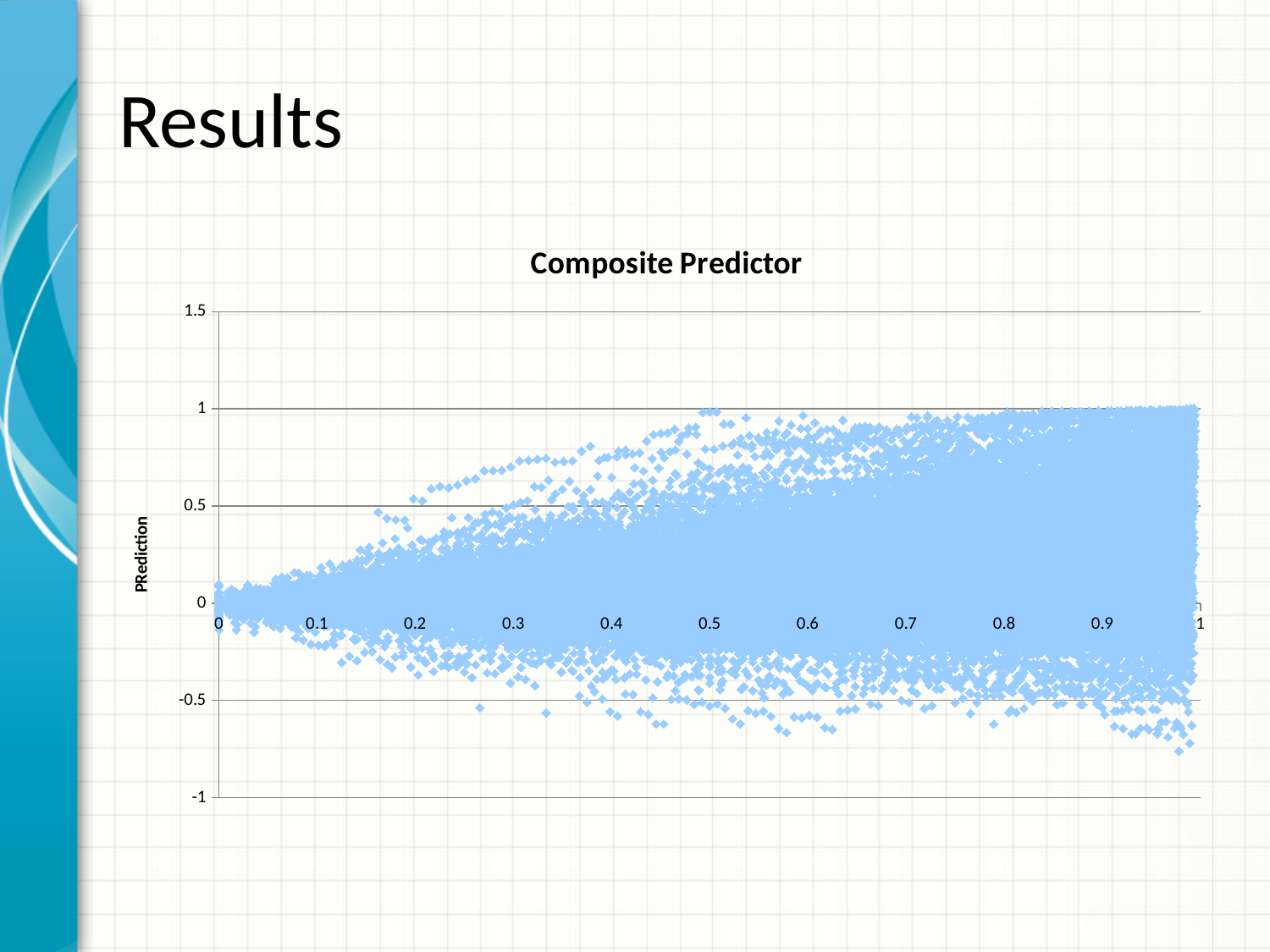

# Results

### Chart: Composite Predictor

| Category |  |
|---|---|